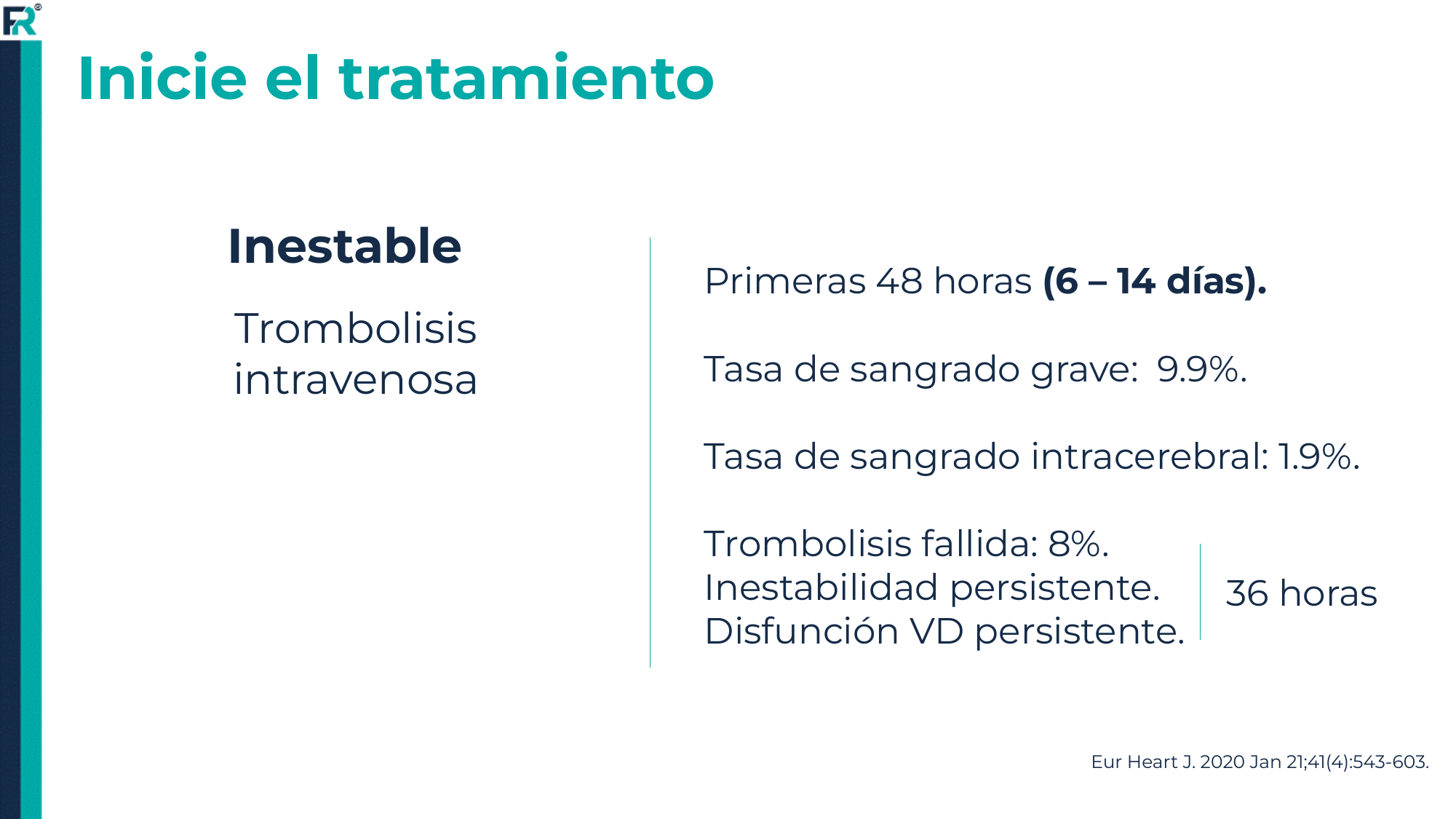

Inicie el tratamiento
Inestable
Primeras 48 horas (6 – 14 días).
Trombolisis intravenosa
Tasa de sangrado grave:  9.9%.

Tasa de sangrado intracerebral: 1.9%.

Trombolisis fallida: 8%.
Inestabilidad persistente.
Disfunción VD persistente.
36 horas
Eur Heart J. 2020 Jan 21;41(4):543-603.